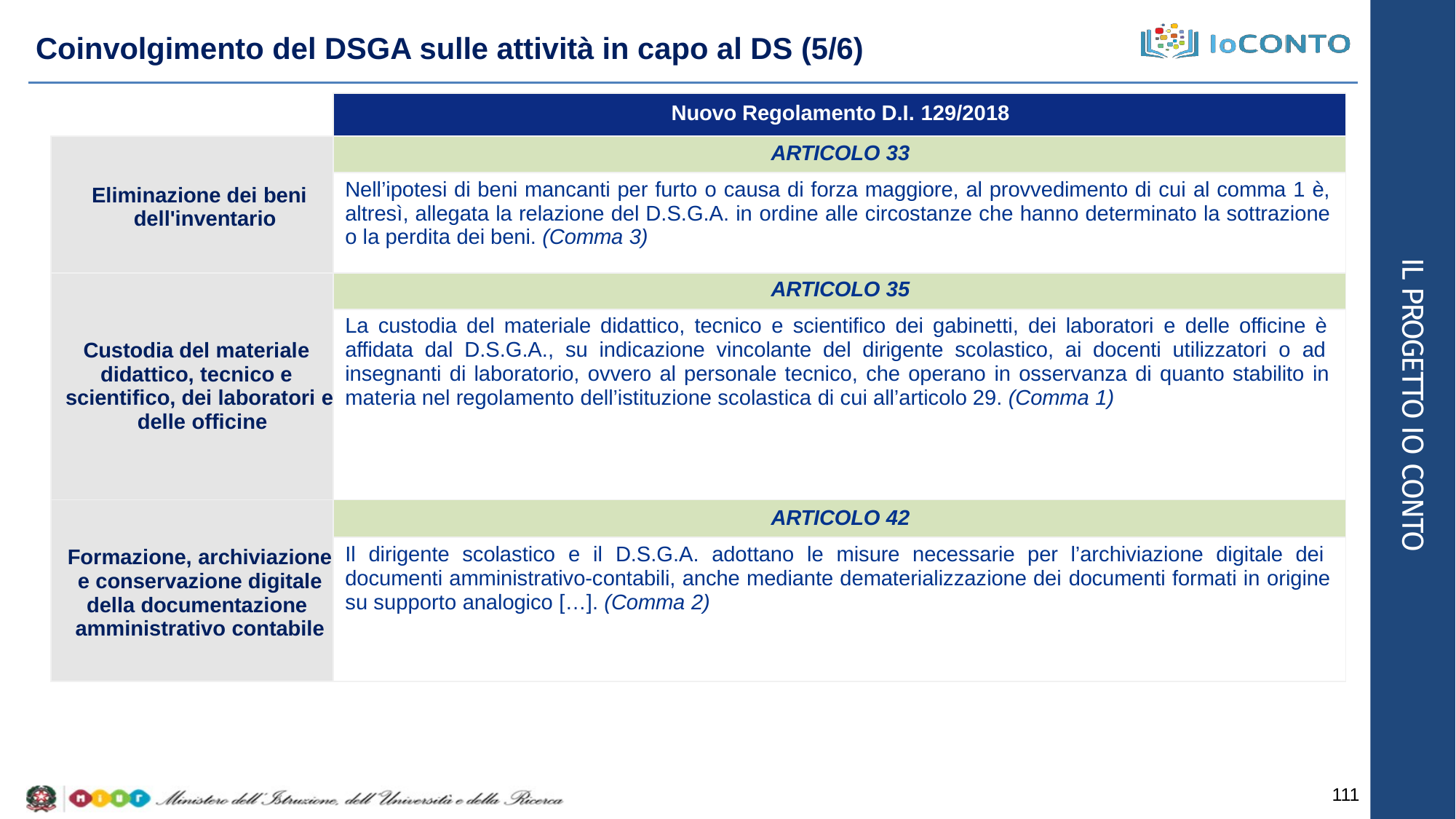

# Coinvolgimento del DSGA sulle attività in capo al DS (5/6)

|  | Nuovo Regolamento D.I. 129/2018 |
| --- | --- |
| Eliminazione dei beni dell'inventario | ARTICOLO 33 |
|  | Nell’ipotesi di beni mancanti per furto o causa di forza maggiore, al provvedimento di cui al comma 1 è, altresì, allegata la relazione del D.S.G.A. in ordine alle circostanze che hanno determinato la sottrazione o la perdita dei beni. (Comma 3) |
| Custodia del materiale didattico, tecnico e scientifico, dei laboratori e delle officine | ARTICOLO 35 |
|  | La custodia del materiale didattico, tecnico e scientifico dei gabinetti, dei laboratori e delle officine è affidata dal D.S.G.A., su indicazione vincolante del dirigente scolastico, ai docenti utilizzatori o ad insegnanti di laboratorio, ovvero al personale tecnico, che operano in osservanza di quanto stabilito in materia nel regolamento dell’istituzione scolastica di cui all’articolo 29. (Comma 1) |
| Formazione, archiviazione e conservazione digitale della documentazione amministrativo contabile | ARTICOLO 42 |
|  | Il dirigente scolastico e il D.S.G.A. adottano le misure necessarie per l’archiviazione digitale dei documenti amministrativo-contabili, anche mediante dematerializzazione dei documenti formati in origine su supporto analogico […]. (Comma 2) |
IL PROGETTO IO CONTO
111